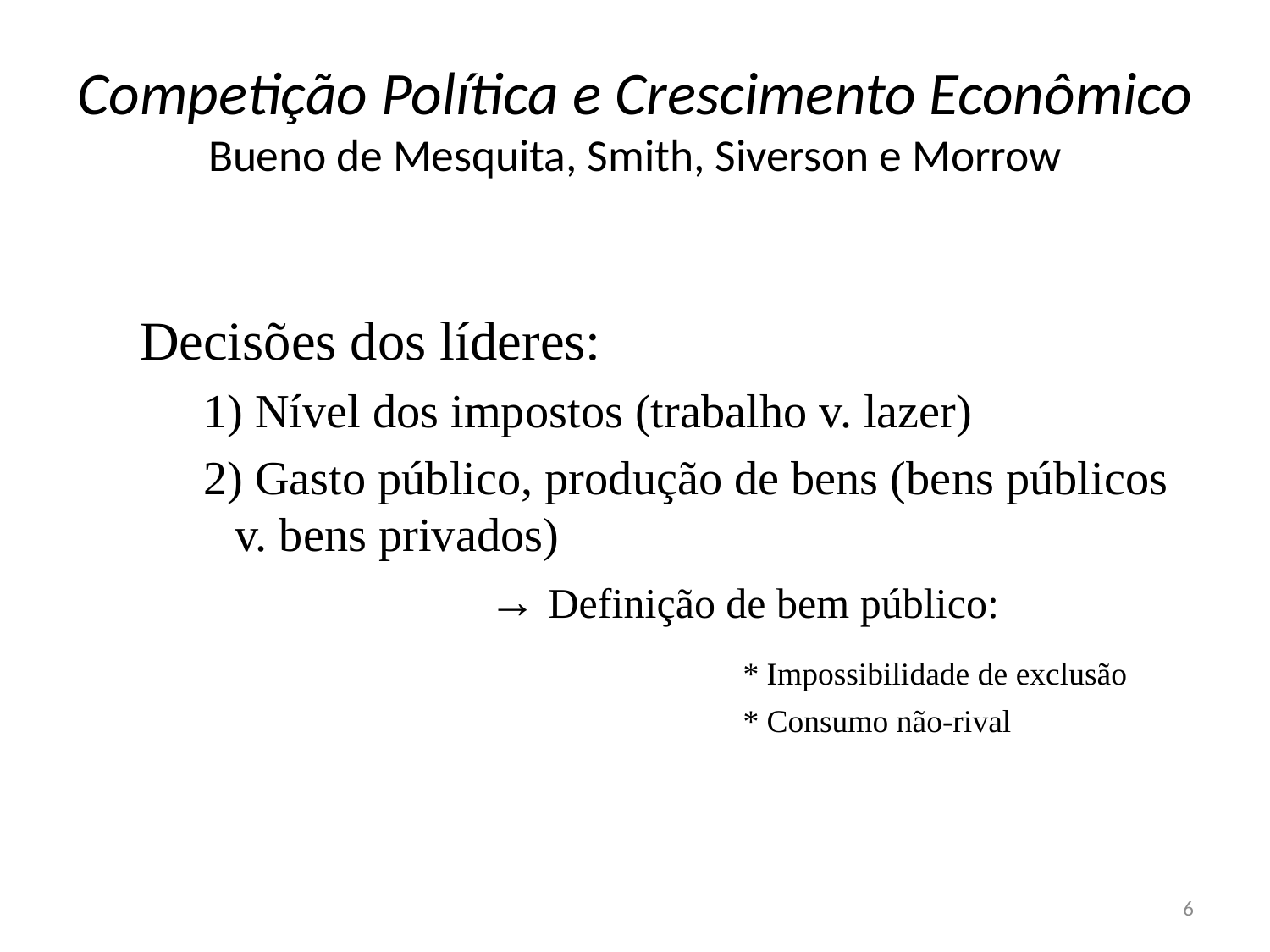

# Competição Política e Crescimento Econômico Bueno de Mesquita, Smith, Siverson e Morrow

Decisões dos líderes:
1) Nível dos impostos (trabalho v. lazer)
2) Gasto público, produção de bens (bens públicos v. bens privados)
			→ Definição de bem público:
					* Impossibilidade de exclusão
					* Consumo não-rival

6